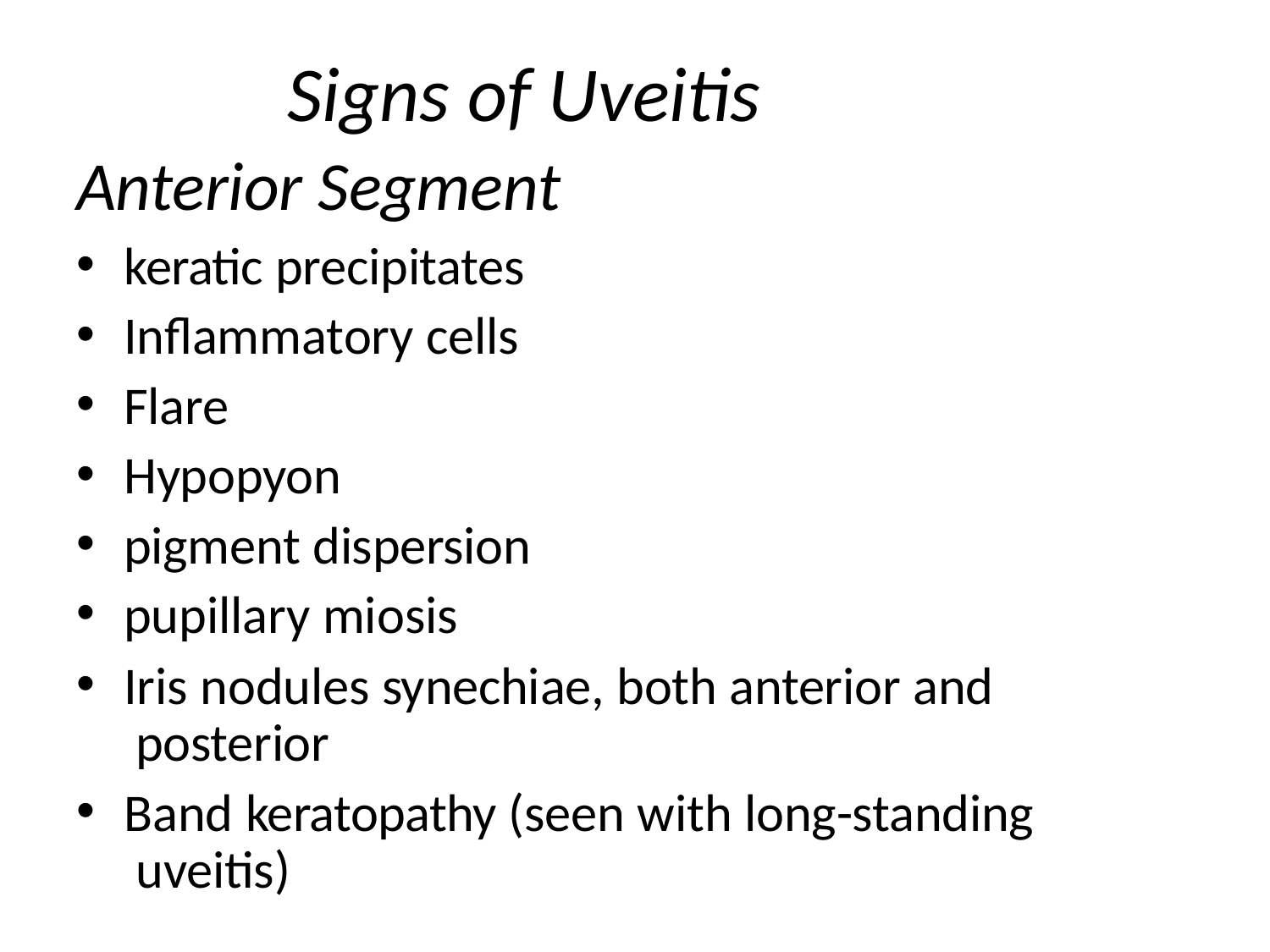

# Signs of Uveitis
Anterior Segment
keratic precipitates
Inflammatory cells
Flare
Hypopyon
pigment dispersion
pupillary miosis
Iris nodules synechiae, both anterior and  posterior
Band keratopathy (seen with long-standing  uveitis)